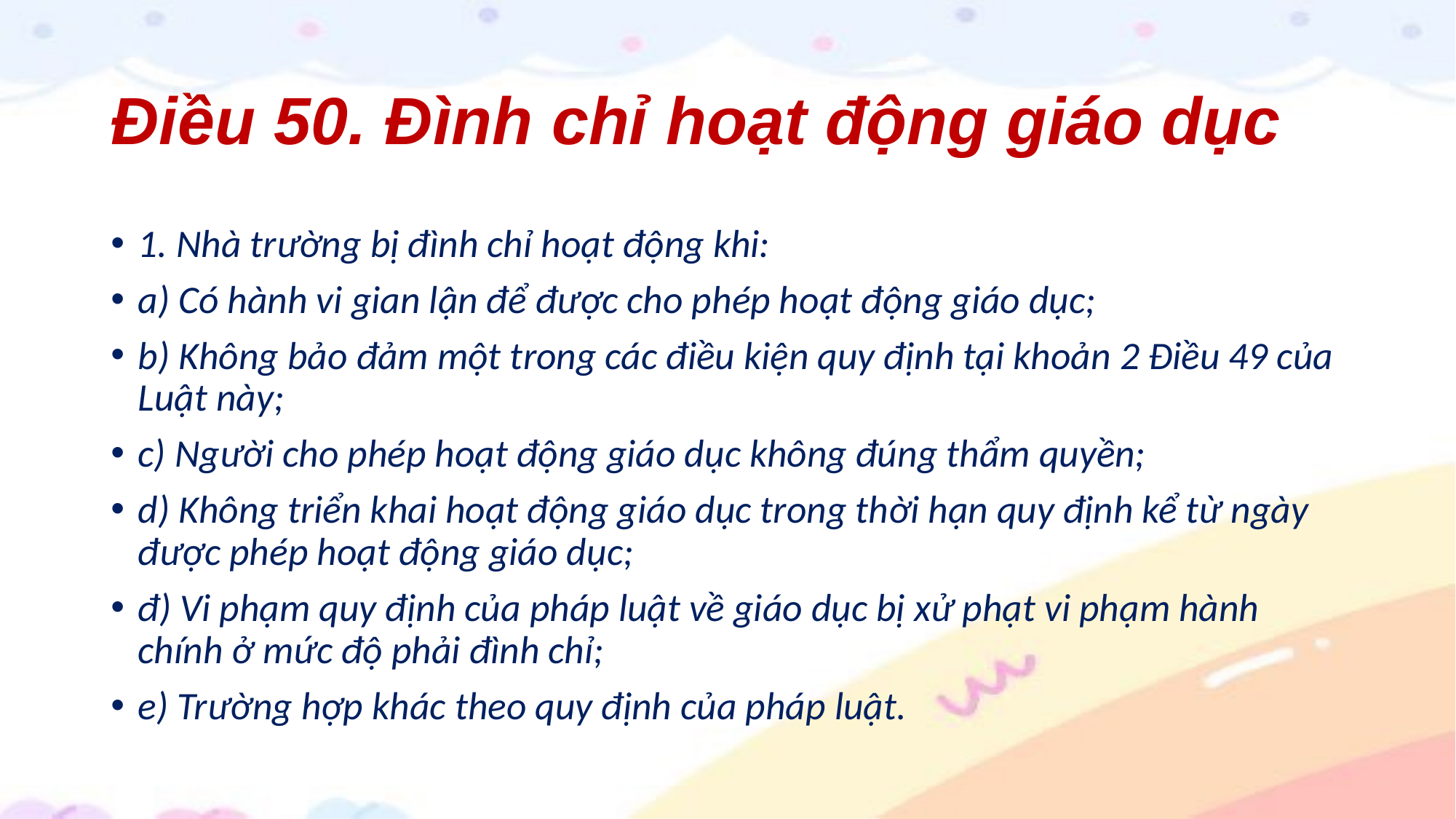

# Điều 50. Đình chỉ hoạt động giáo dục
1. Nhà trường bị đình chỉ hoạt động khi:
a) Có hành vi gian lận để được cho phép hoạt động giáo dục;
b) Không bảo đảm một trong các điều kiện quy định tại khoản 2 Điều 49 của Luật này;
c) Người cho phép hoạt động giáo dục không đúng thẩm quyền;
d) Không triển khai hoạt động giáo dục trong thời hạn quy định kể từ ngày được phép hoạt động giáo dục;
đ) Vi phạm quy định của pháp luật về giáo dục bị xử phạt vi phạm hành chính ở mức độ phải đình chỉ;
e) Trường hợp khác theo quy định của pháp luật.